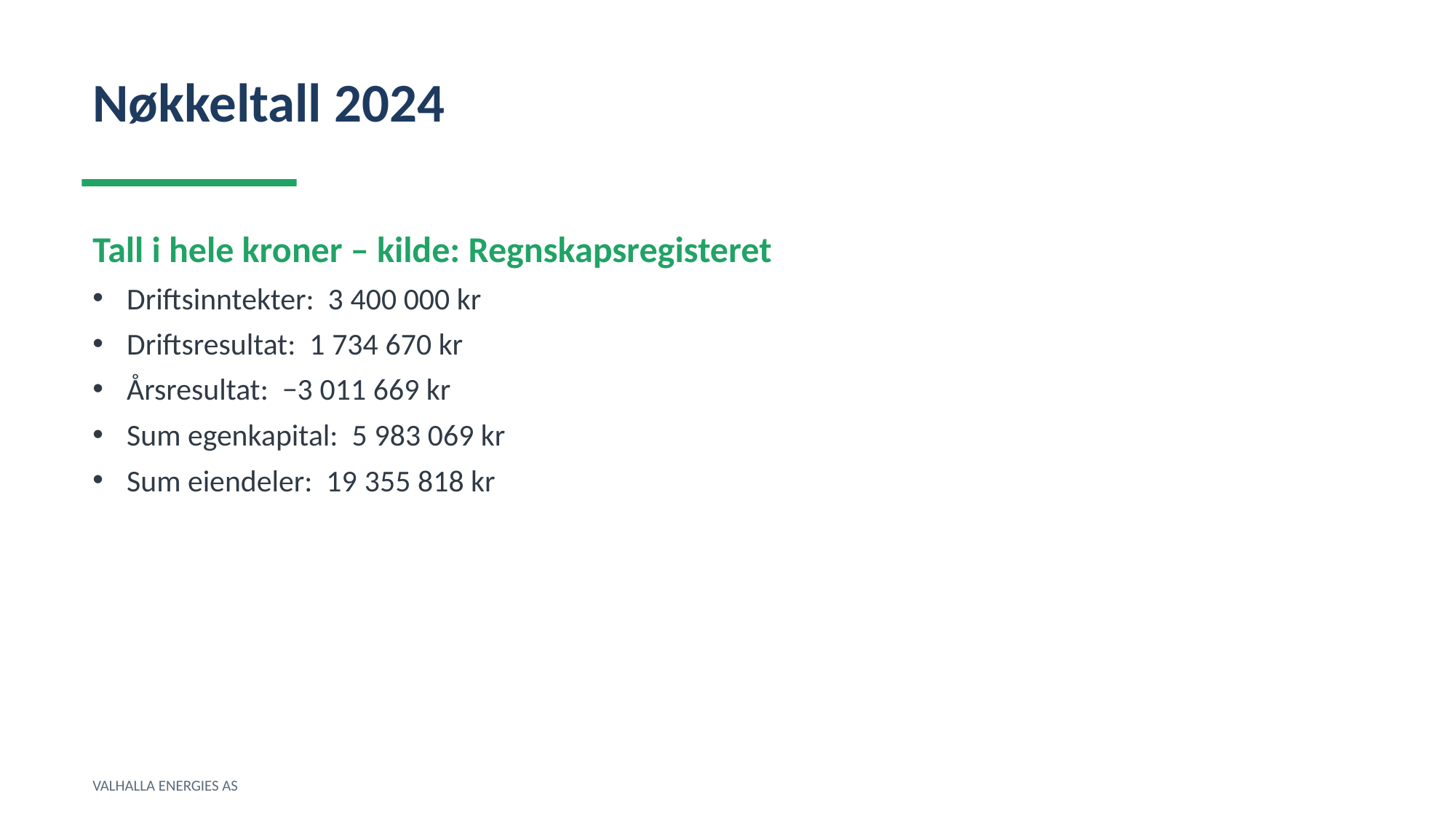

Nøkkeltall 2024

Tall i hele kroner – kilde: Regnskapsregisteret
Driftsinntekter:  3 400 000 kr
Driftsresultat:  1 734 670 kr
Årsresultat:  −3 011 669 kr
Sum egenkapital:  5 983 069 kr
Sum eiendeler:  19 355 818 kr
VALHALLA ENERGIES AS